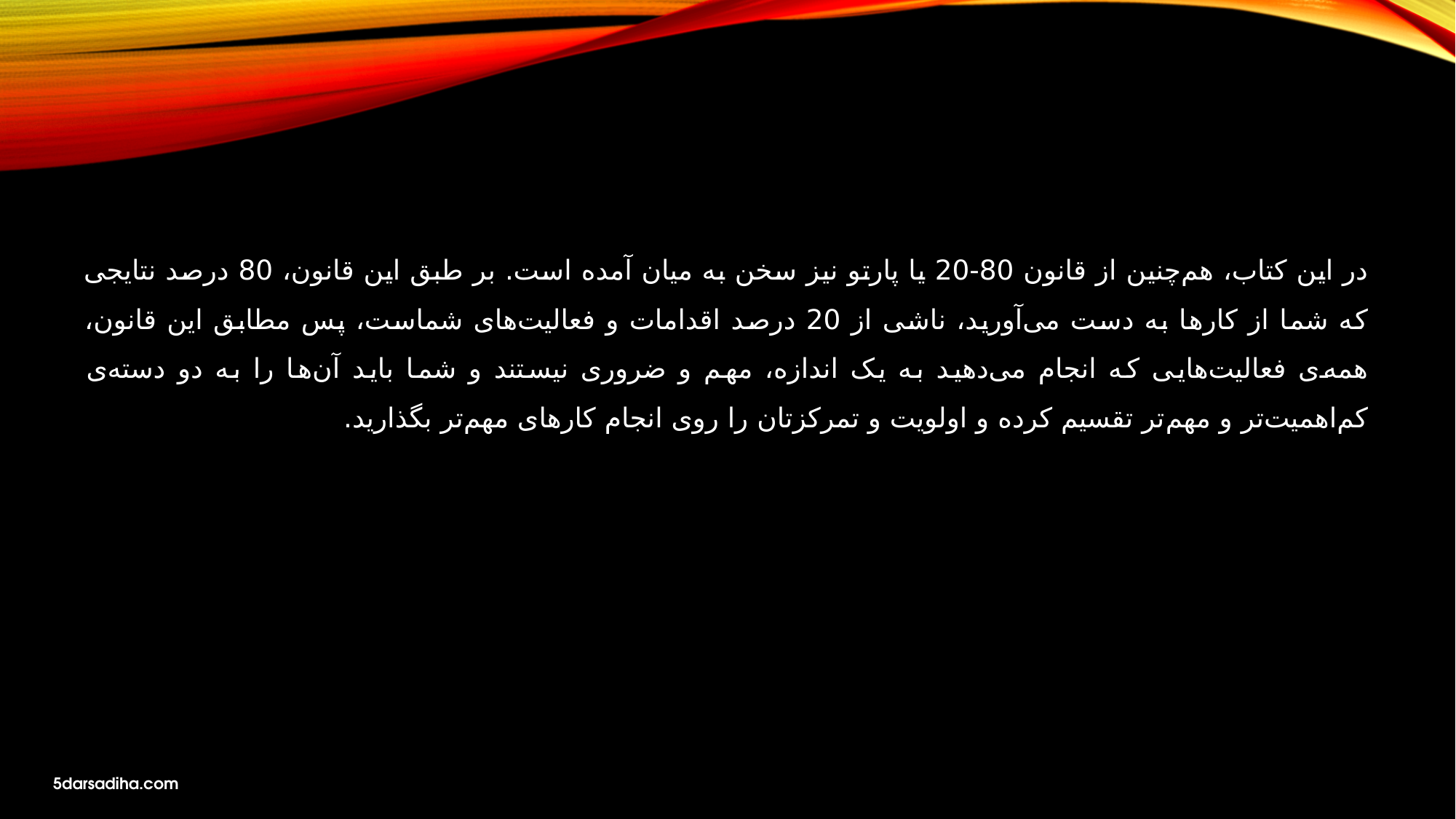

در این کتاب، هم‌چنین از قانون 80-20 یا پارتو نیز سخن به میان آمده است. بر طبق این قانون، 80 درصد نتایجی که شما از کارها به دست می‌آورید، ناشی از 20 درصد اقدامات و فعالیت‌های شماست، پس مطابق این قانون، همه‌ی فعالیت‌هایی که انجام می‌دهید به یک اندازه، مهم و ضروری نیستند و شما باید آن‌ها را به دو دسته‌ی کم‌اهمیت‌تر و مهم‌تر تقسیم کرده و اولویت و تمرکزتان را روی انجام کارهای مهم‌تر بگذارید.

5darsadiha.com